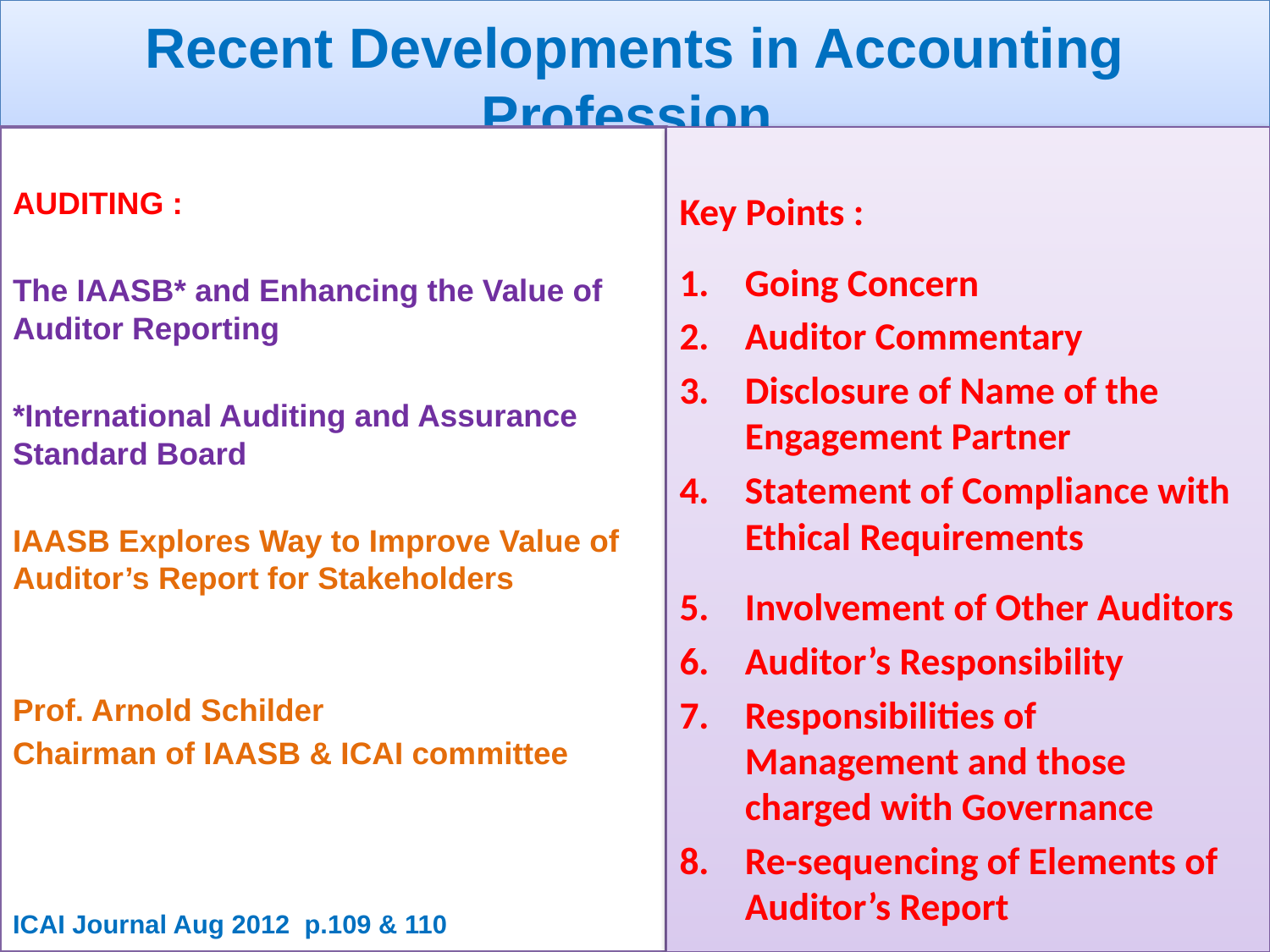

# Recent Developments in Accounting Profession

AUDITING :

The IAASB* and Enhancing the Value of Auditor Reporting

*International Auditing and Assurance Standard Board

IAASB Explores Way to Improve Value of Auditor’s Report for Stakeholders

Prof. Arnold Schilder
Chairman of IAASB & ICAI committee

ICAI Journal Aug 2012  p.109 & 110

Key Points :

Going Concern
Auditor Commentary
Disclosure of Name of the Engagement Partner
Statement of Compliance with Ethical Requirements

Involvement of Other Auditors
Auditor’s Responsibility
Responsibilities of Management and those charged with Governance
Re-sequencing of Elements of Auditor’s Report